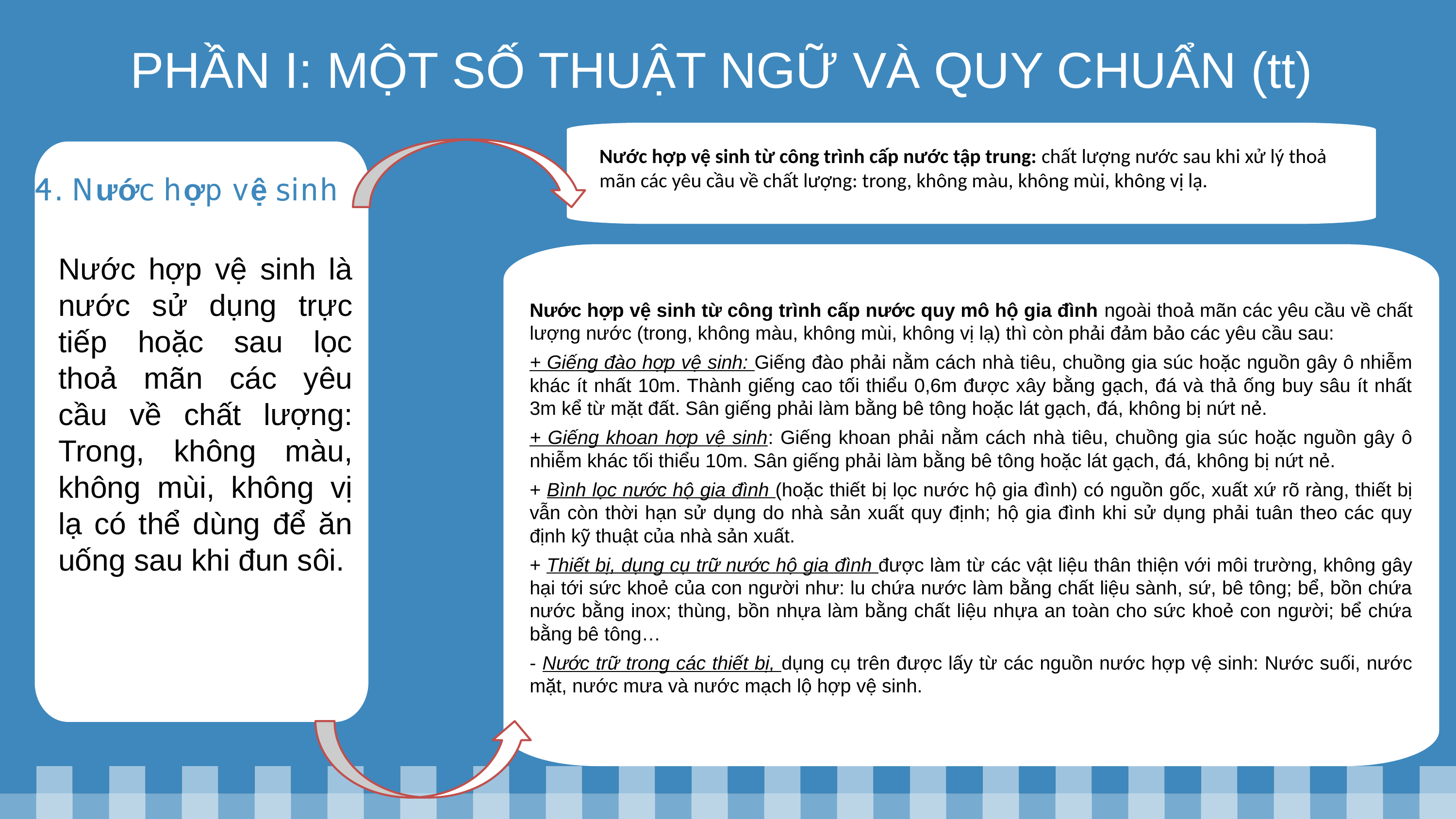

PHẦN I: MỘT SỐ THUẬT NGỮ VÀ QUY CHUẨN (tt)

Nước hợp vệ sinh từ công trình cấp nước tập trung: chất lượng nước sau khi xử lý thoả mãn các yêu cầu về chất lượng: trong, không màu, không mùi, không vị lạ.

Mục tiêu #4
4. Nước hợp vệ sinh

Nước hợp vệ sinh là nước sử dụng trực tiếp hoặc sau lọc thoả mãn các yêu cầu về chất lượng: Trong, không màu, không mùi, không vị lạ có thể dùng để ăn uống sau khi đun sôi.

Nước hợp vệ sinh từ công trình cấp nước quy mô hộ gia đình ngoài thoả mãn các yêu cầu về chất lượng nước (trong, không màu, không mùi, không vị lạ) thì còn phải đảm bảo các yêu cầu sau:
+ Giếng đào hợp vệ sinh: Giếng đào phải nằm cách nhà tiêu, chuồng gia súc hoặc nguồn gây ô nhiễm khác ít nhất 10m. Thành giếng cao tối thiểu 0,6m được xây bằng gạch, đá và thả ống buy sâu ít nhất 3m kể từ mặt đất. Sân giếng phải làm bằng bê tông hoặc lát gạch, đá, không bị nứt nẻ.
+ Giếng khoan hợp vệ sinh: Giếng khoan phải nằm cách nhà tiêu, chuồng gia súc hoặc nguồn gây ô nhiễm khác tối thiểu 10m. Sân giếng phải làm bằng bê tông hoặc lát gạch, đá, không bị nứt nẻ.
+ Bình lọc nước hộ gia đình (hoặc thiết bị lọc nước hộ gia đình) có nguồn gốc, xuất xứ rõ ràng, thiết bị vẫn còn thời hạn sử dụng do nhà sản xuất quy định; hộ gia đình khi sử dụng phải tuân theo các quy định kỹ thuật của nhà sản xuất.
+ Thiết bị, dụng cụ trữ nước hộ gia đình được làm từ các vật liệu thân thiện với môi trường, không gây hại tới sức khoẻ của con người như: lu chứa nước làm bằng chất liệu sành, sứ, bê tông; bể, bồn chứa nước bằng inox; thùng, bồn nhựa làm bằng chất liệu nhựa an toàn cho sức khoẻ con người; bể chứa bằng bê tông…
- Nước trữ trong các thiết bị, dụng cụ trên được lấy từ các nguồn nước hợp vệ sinh: Nước suối, nước mặt, nước mưa và nước mạch lộ hợp vệ sinh.